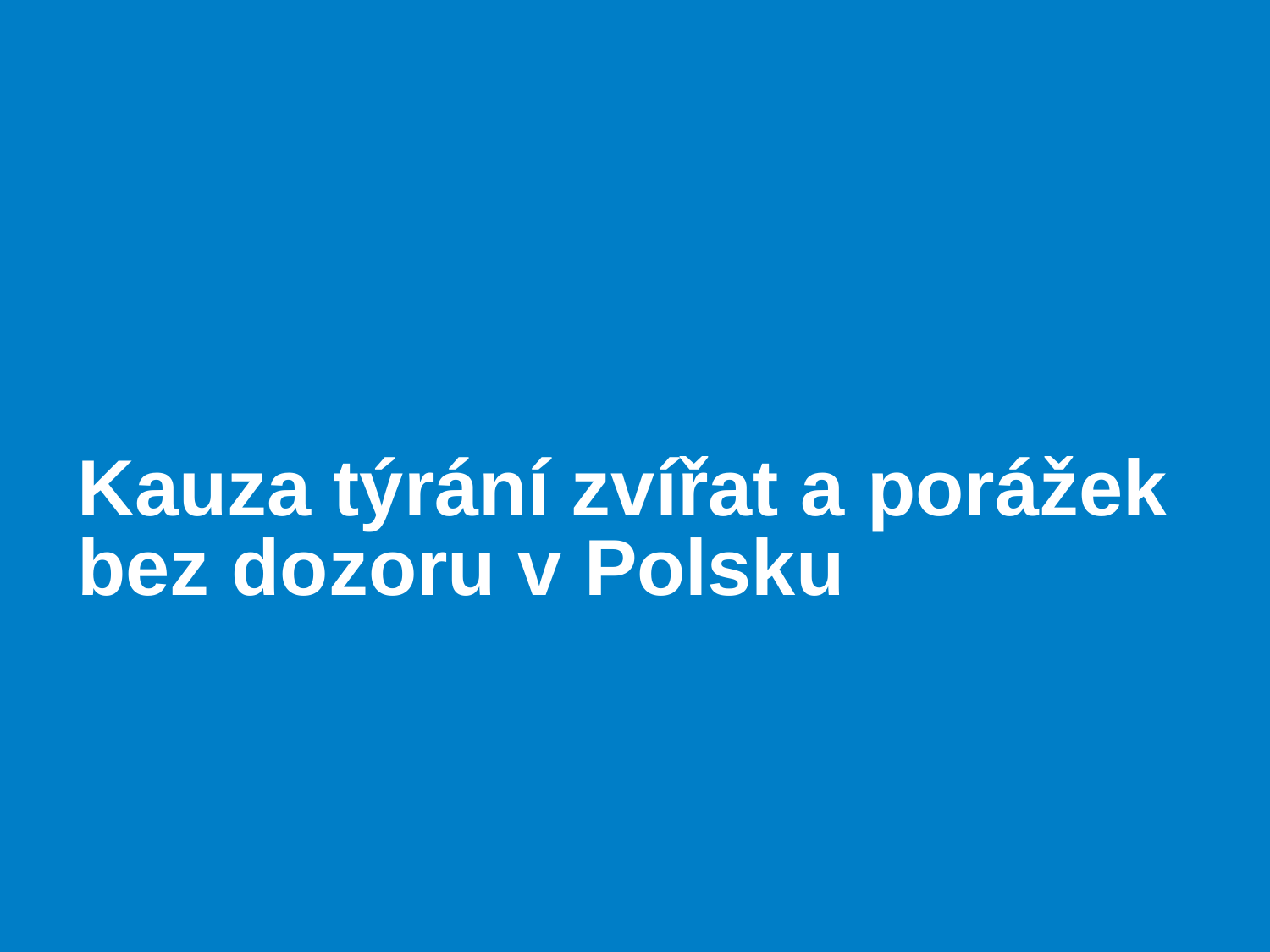

Kauza týrání zvířat a porážek bez dozoru v Polsku